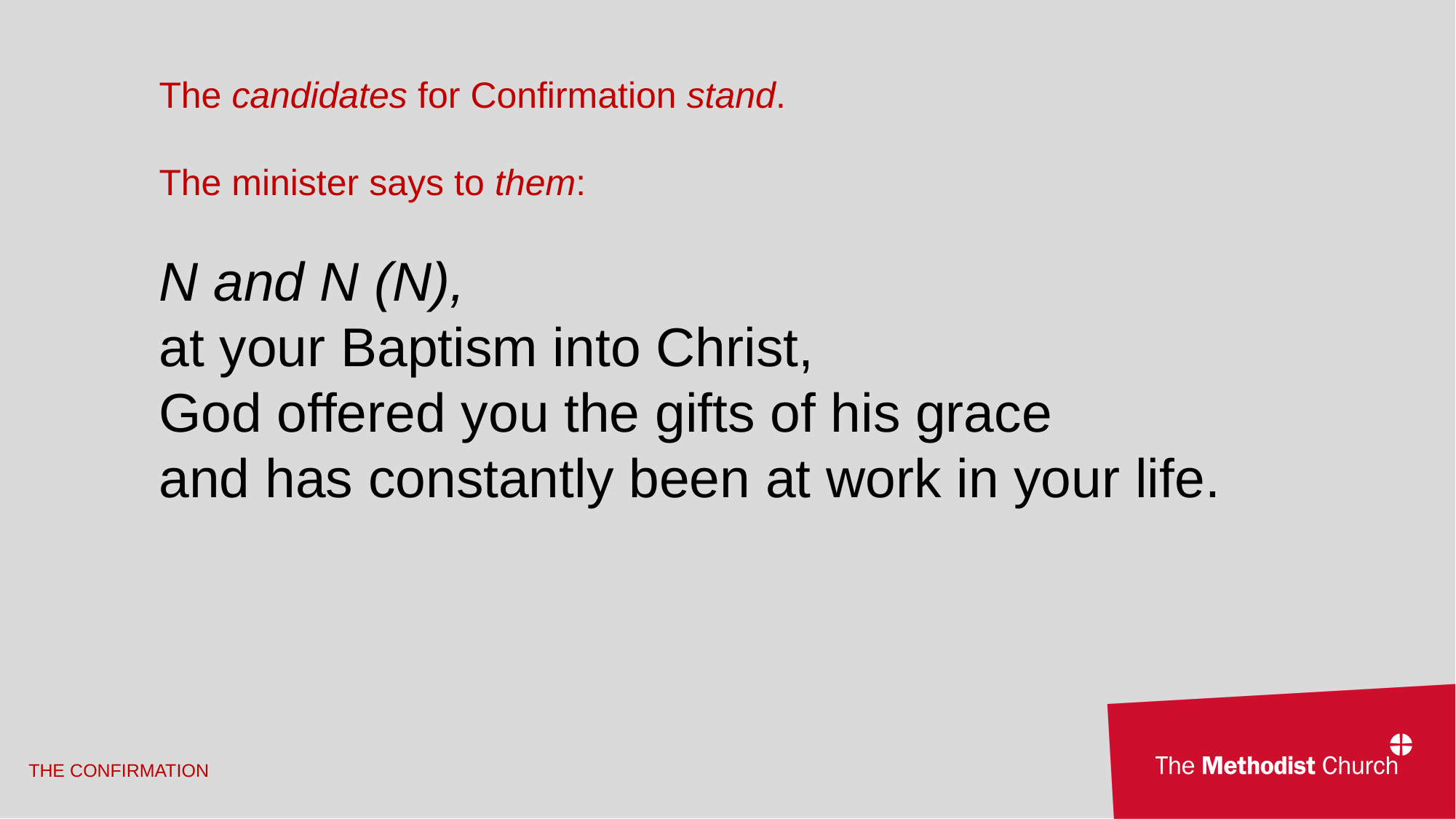

The candidates for Confirmation stand.

The minister says to them:

N and N (N),
at your Baptism into Christ,
God offered you the gifts of his grace
and has constantly been at work in your life.